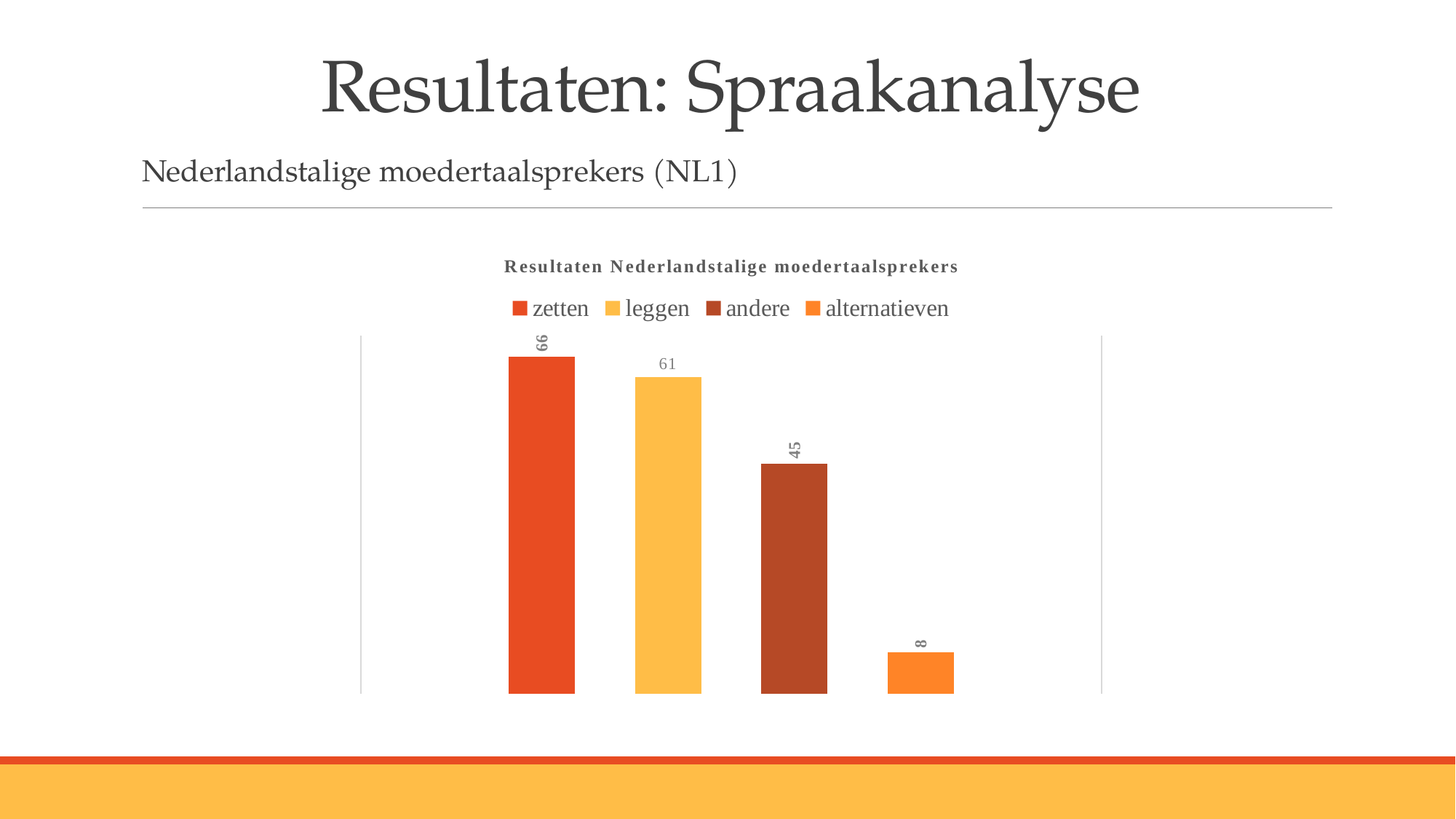

# Resultaten: Spraakanalyse
Nederlandstalige moedertaalsprekers (NL1)

### Chart: Resultaten Nederlandstalige moedertaalsprekers

| Category | zetten | leggen | andere | alternatieven |
|---|---|---|---|---|
| Colonne1 | 66.0 | 62.0 | 45.0 | 8.0 |